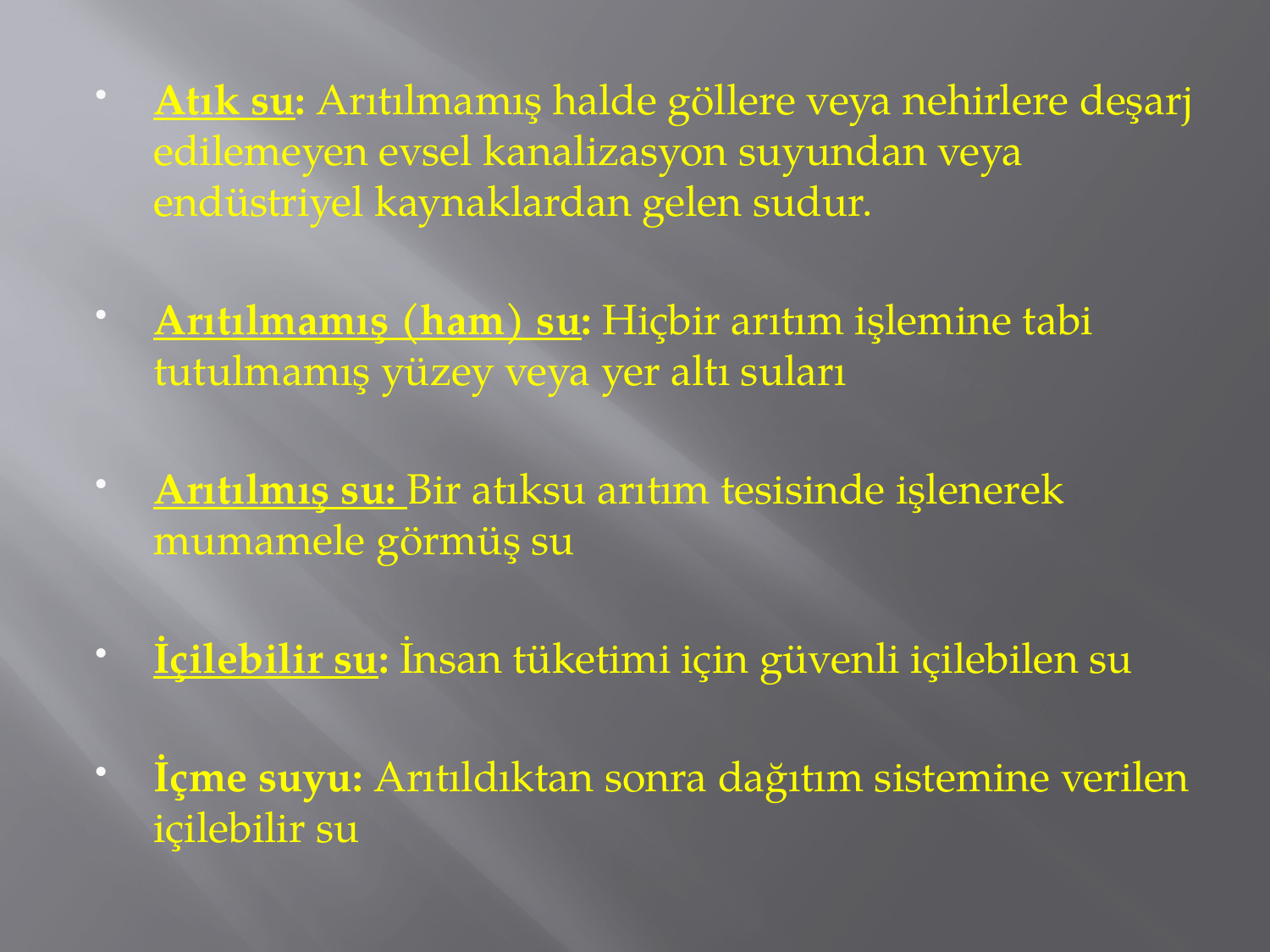

#
Atık su: Arıtılmamış halde göllere veya nehirlere deşarj edilemeyen evsel kanalizasyon suyundan veya endüstriyel kaynaklardan gelen sudur.

Arıtılmamış (ham) su: Hiçbir arıtım işlemine tabi tutulmamış yüzey veya yer altı suları

Arıtılmış su: Bir atıksu arıtım tesisinde işlenerek mumamele görmüş su

İçilebilir su: İnsan tüketimi için güvenli içilebilen su

İçme suyu: Arıtıldıktan sonra dağıtım sistemine verilen içilebilir su